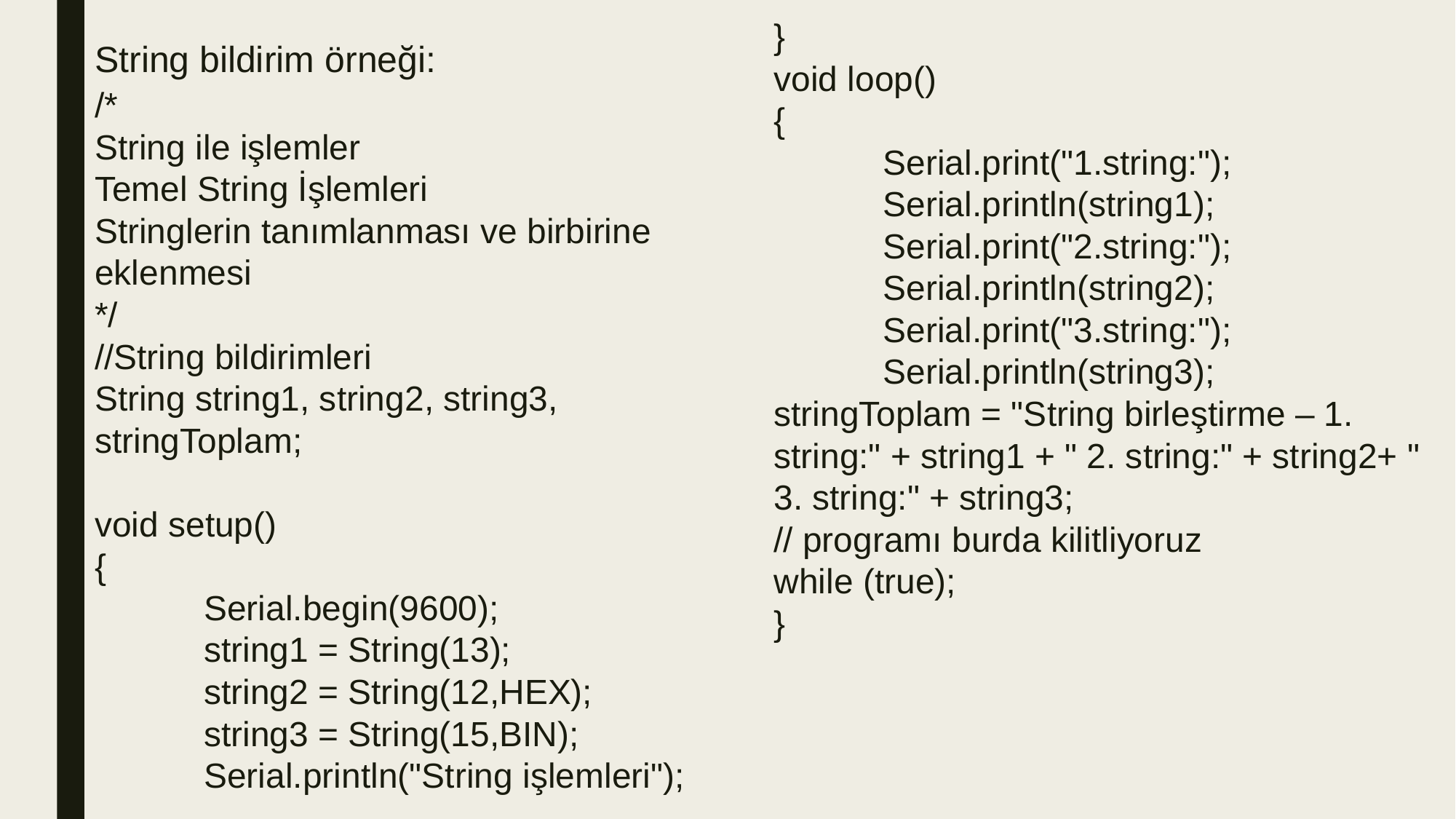

String bildirim örneği:
/*
String ile işlemler
Temel String İşlemleri
Stringlerin tanımlanması ve birbirine eklenmesi
*/
//String bildirimleri
String string1, string2, string3, stringToplam;

void setup()
{
	Serial.begin(9600);
	string1 = String(13);
	string2 = String(12,HEX);
	string3 = String(15,BIN);
	Serial.println("String işlemleri");
}
void loop()
{
	Serial.print("1.string:");
	Serial.println(string1);
	Serial.print("2.string:");
	Serial.println(string2);
	Serial.print("3.string:");
	Serial.println(string3);
stringToplam = "String birleştirme – 1. string:" + string1 + " 2. string:" + string2+ " 3. string:" + string3;
// programı burda kilitliyoruz
while (true);
}